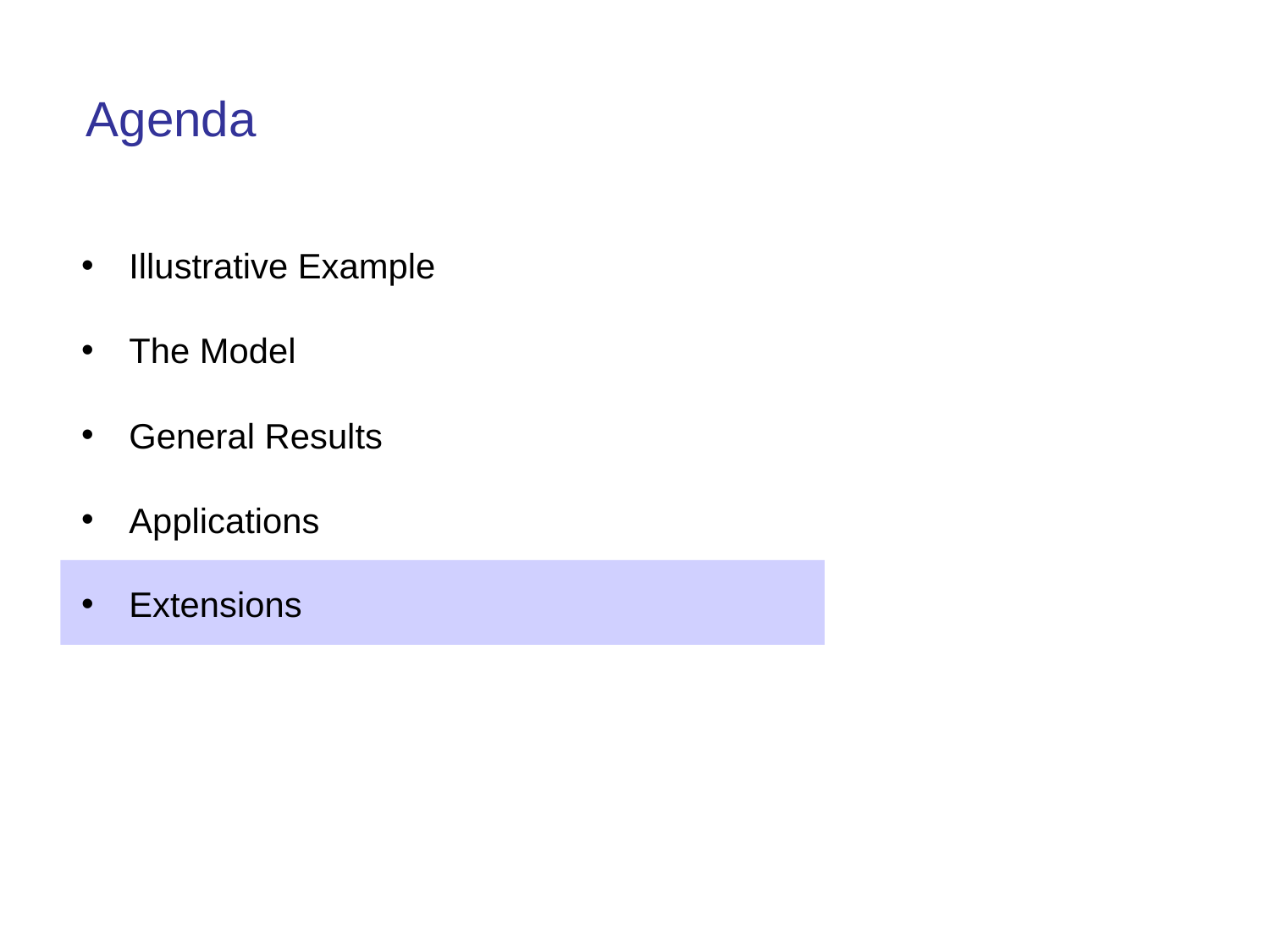

Agenda
Illustrative Example

The Model

General Results

Applications

Extensions